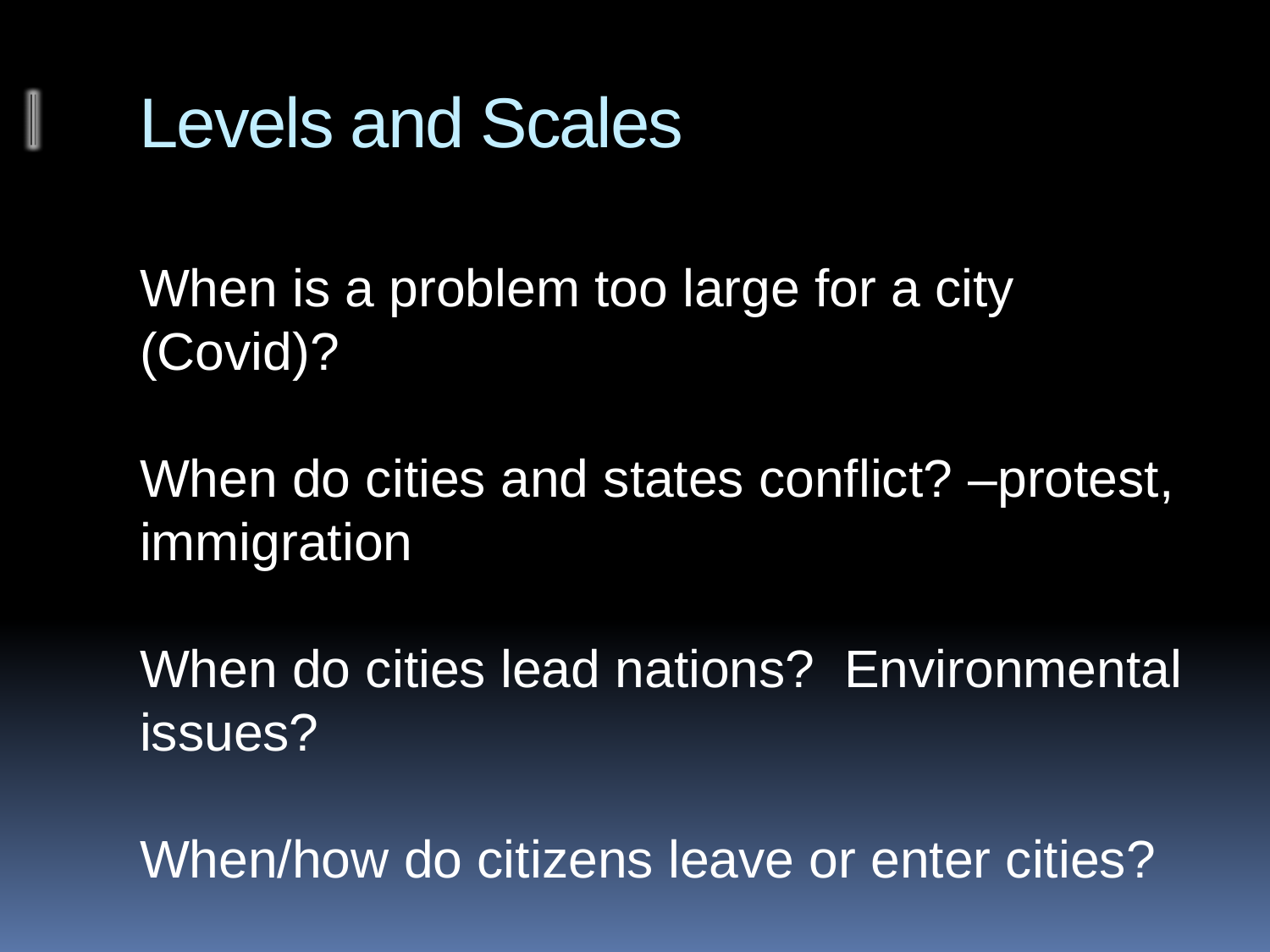

# Levels and Scales
When is a problem too large for a city (Covid)?

When do cities and states conflict? –protest, immigration

When do cities lead nations?  Environmental issues?

When/how do citizens leave or enter cities?